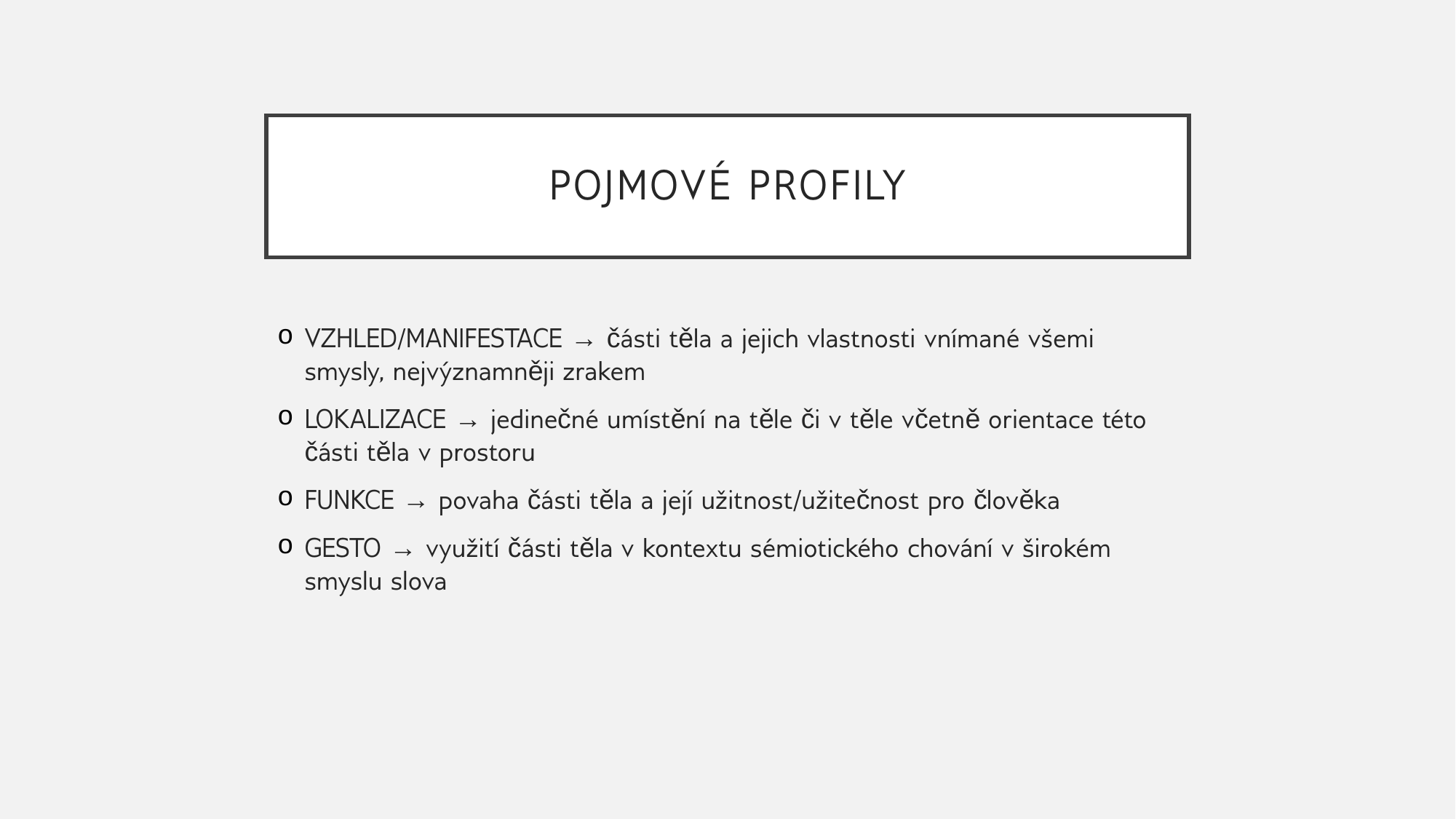

# Pojmové profily
VZHLED/MANIFESTACE → části těla a jejich vlastnosti vnímané všemi smysly, nejvýznamněji zrakem
LOKALIZACE → jedinečné umístění na těle či v těle včetně orientace této části těla v prostoru
FUNKCE → povaha části těla a její užitnost/užitečnost pro člověka
GESTO → využití části těla v kontextu sémiotického chování v širokém smyslu slova